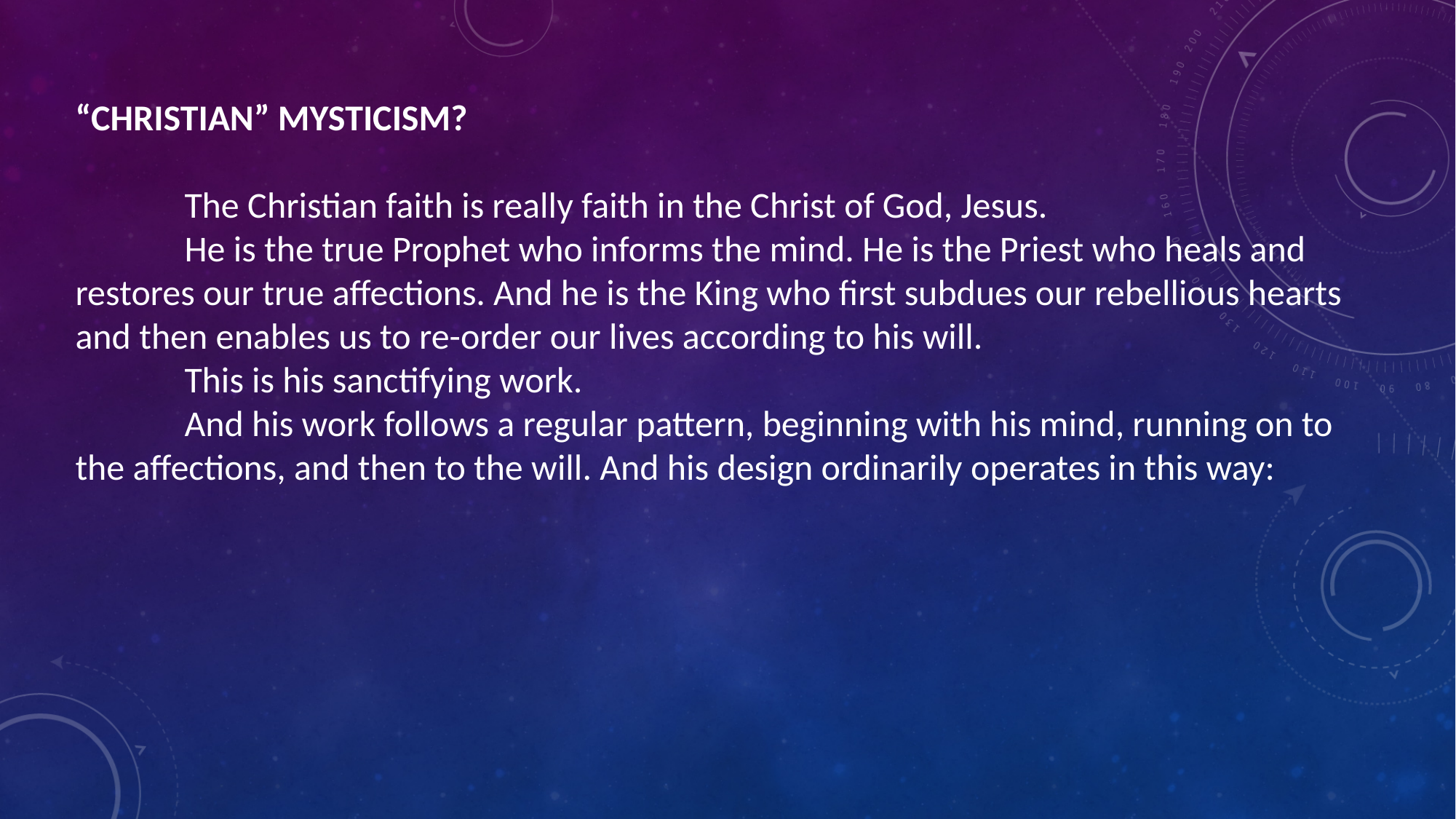

“CHRISTIAN” MYSTICISM?

	The Christian faith is really faith in the Christ of God, Jesus.
	He is the true Prophet who informs the mind. He is the Priest who heals and restores our true affections. And he is the King who first subdues our rebellious hearts and then enables us to re-order our lives according to his will.
	This is his sanctifying work.
	And his work follows a regular pattern, beginning with his mind, running on to the affections, and then to the will. And his design ordinarily operates in this way: